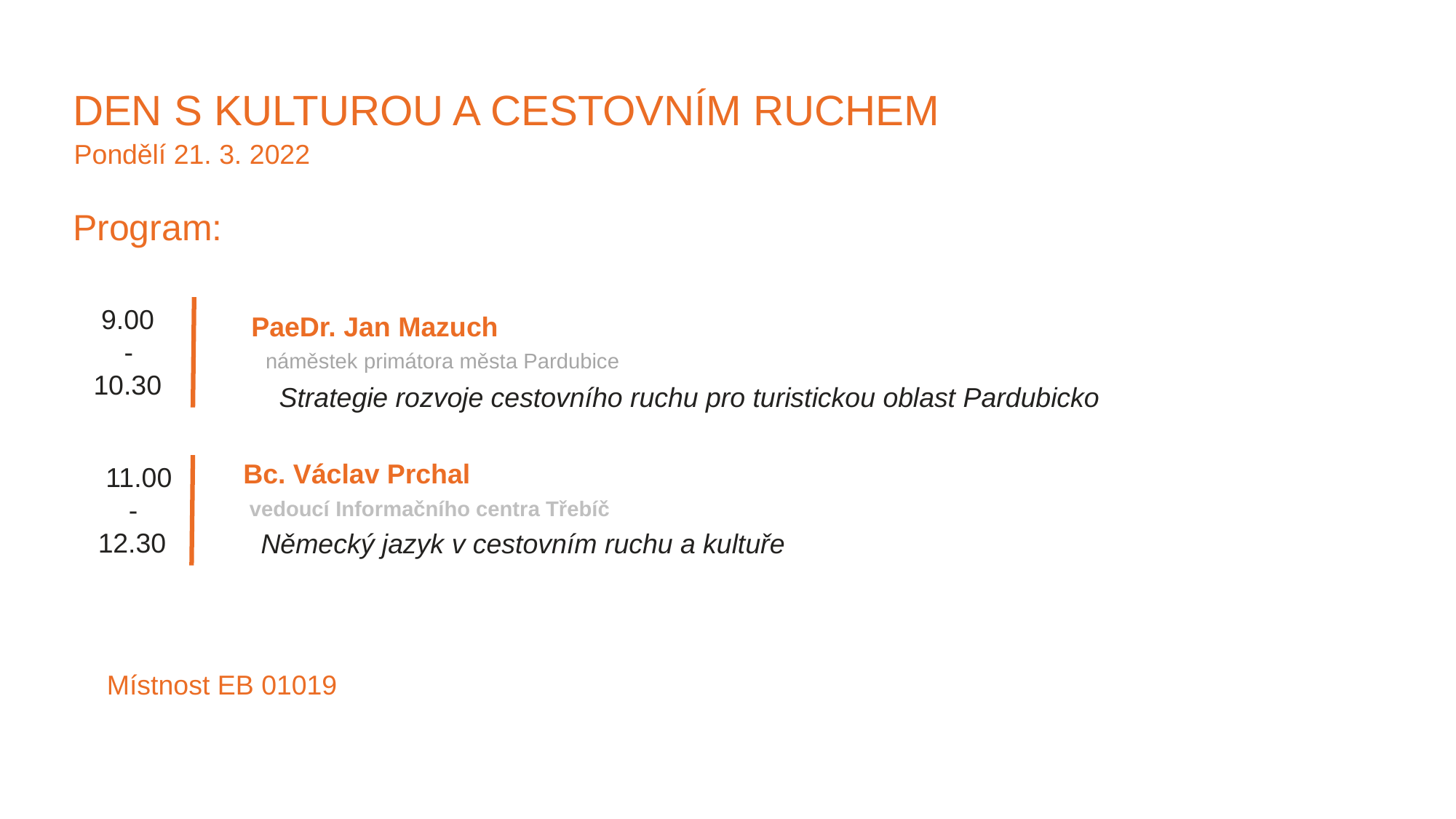

DEN S KULTUROU A CESTOVNÍM RUCHEM

Pondělí 21. 3. 2022
Program:
 9.00
    -
10.30
PaeDr. Jan Mazuch

náměstek primátora města Pardubice

Strategie rozvoje cestovního ruchu pro turistickou oblast Pardubicko
Bc. Václav Prchal

 11.00
    -
12.30
vedoucí Informačního centra Třebíč

Německý jazyk v cestovním ruchu a kultuře
Místnost EB 01019